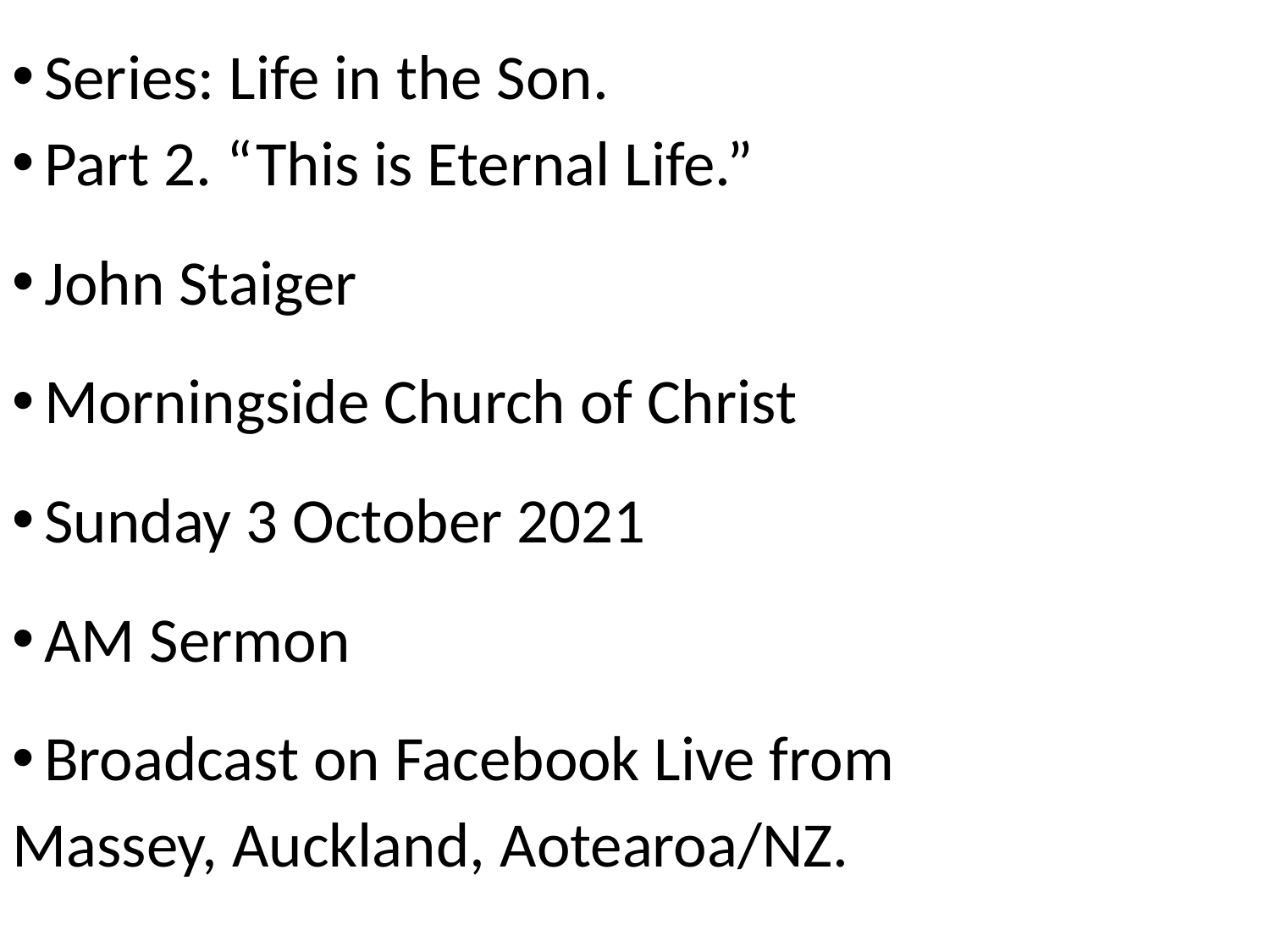

Series: Life in the Son.
Part 2. “This is Eternal Life.”

John Staiger

Morningside Church of Christ

Sunday 3 October 2021

AM Sermon

Broadcast on Facebook Live from
Massey, Auckland, Aotearoa/NZ.